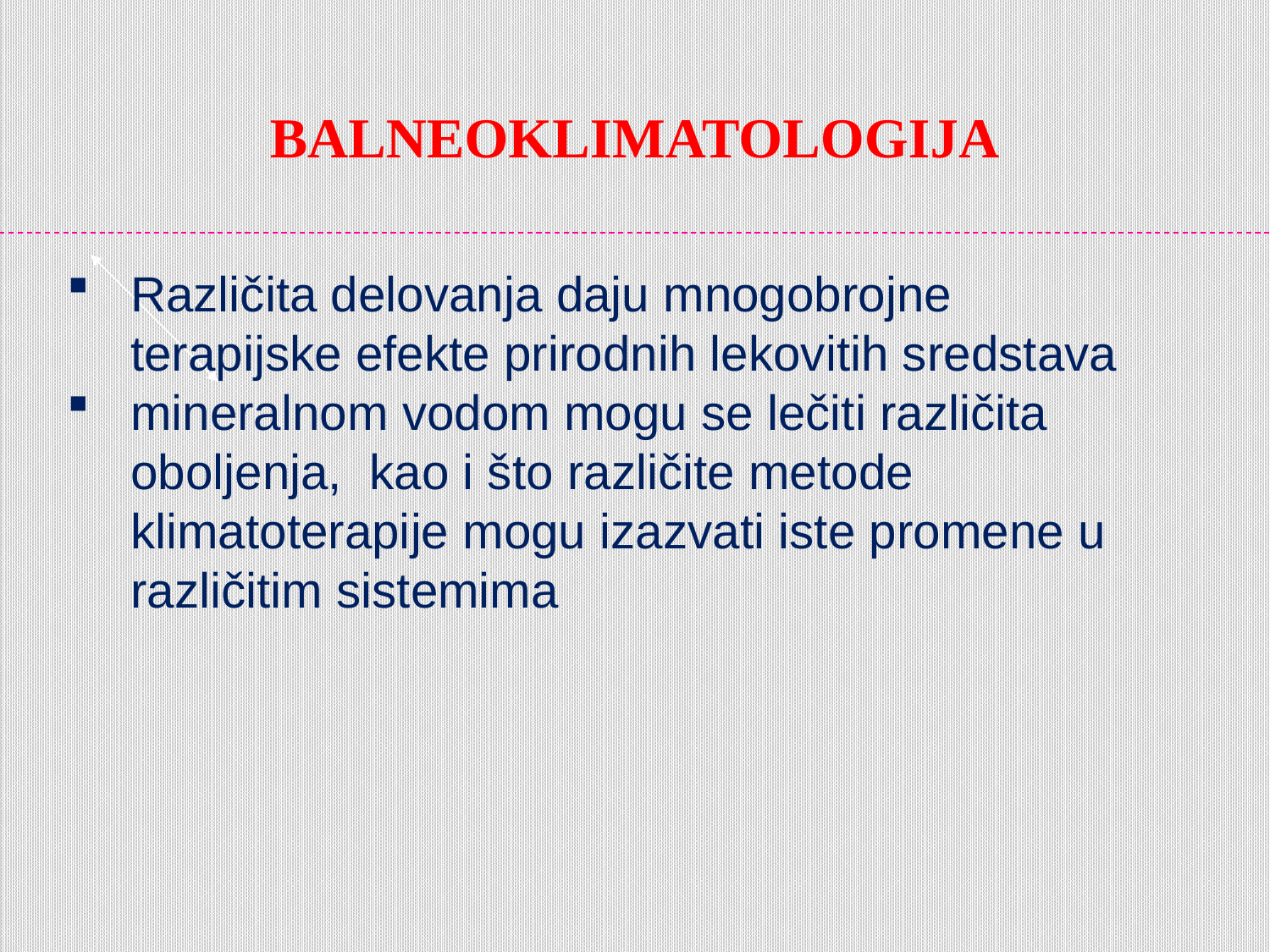

BALNEOKLIMATOLOGIJA
Različita delovanja daju mnogobrojne terapijske efekte prirodnih lekovitih sredstava
mineralnom vodom mogu se lečiti različita oboljenja,  kao i što različite metode klimatoterapije mogu izazvati iste promene u
različitim sistemima